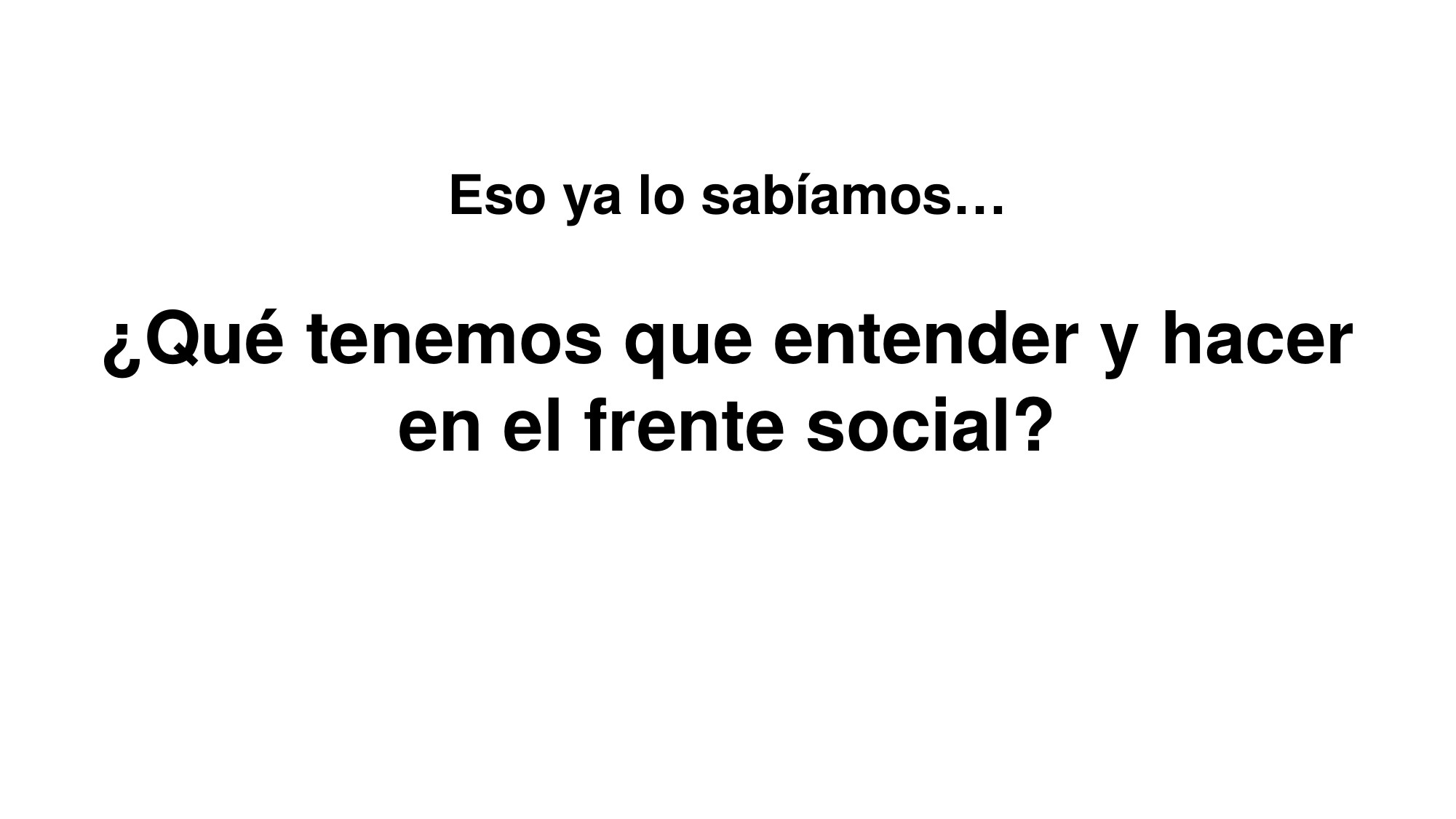

Eso ya lo sabíamos…

¿Qué tenemos que entender y hacer en el frente social?